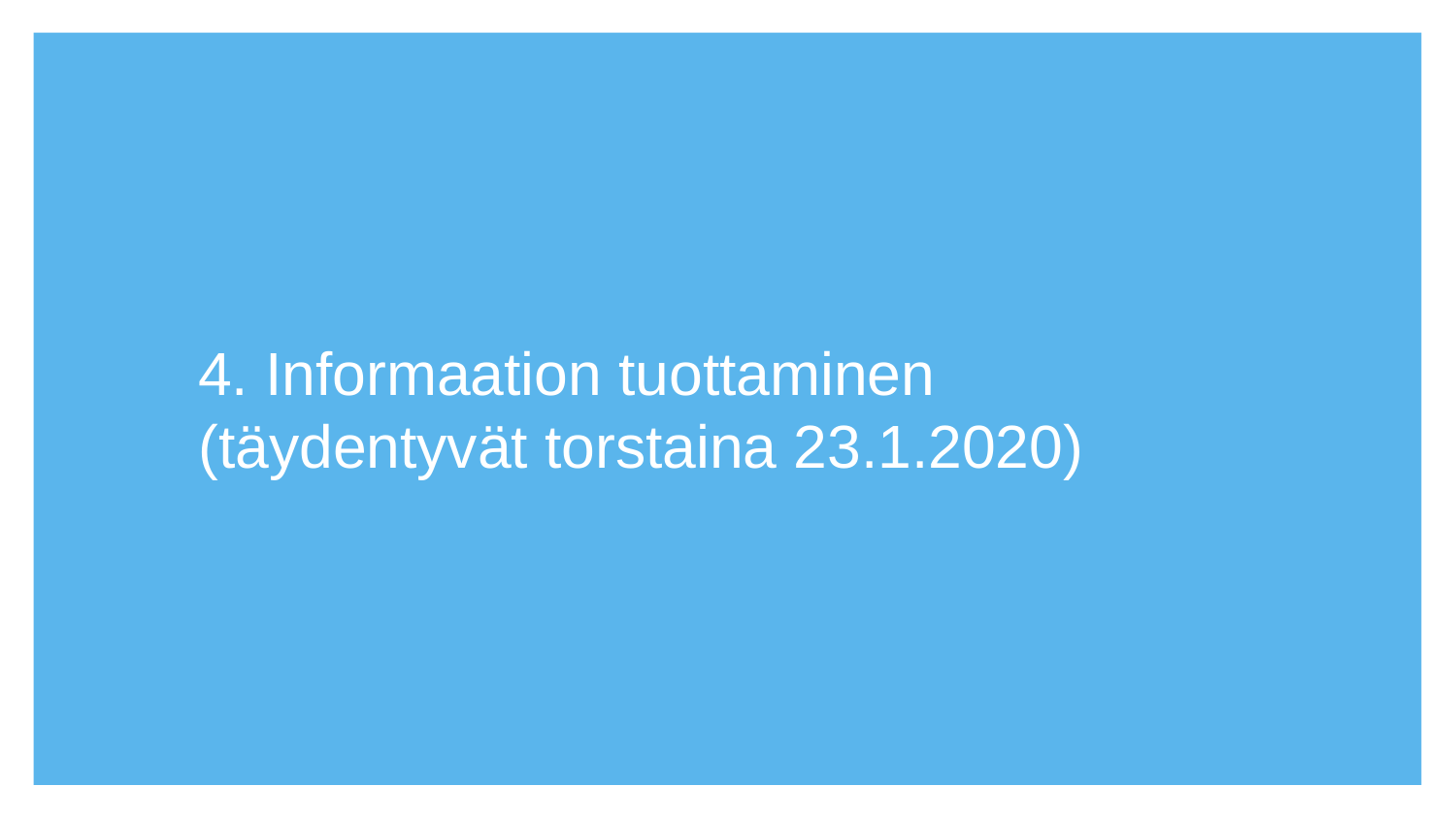

# 4. Informaation tuottaminen (täydentyvät torstaina 23.1.2020)